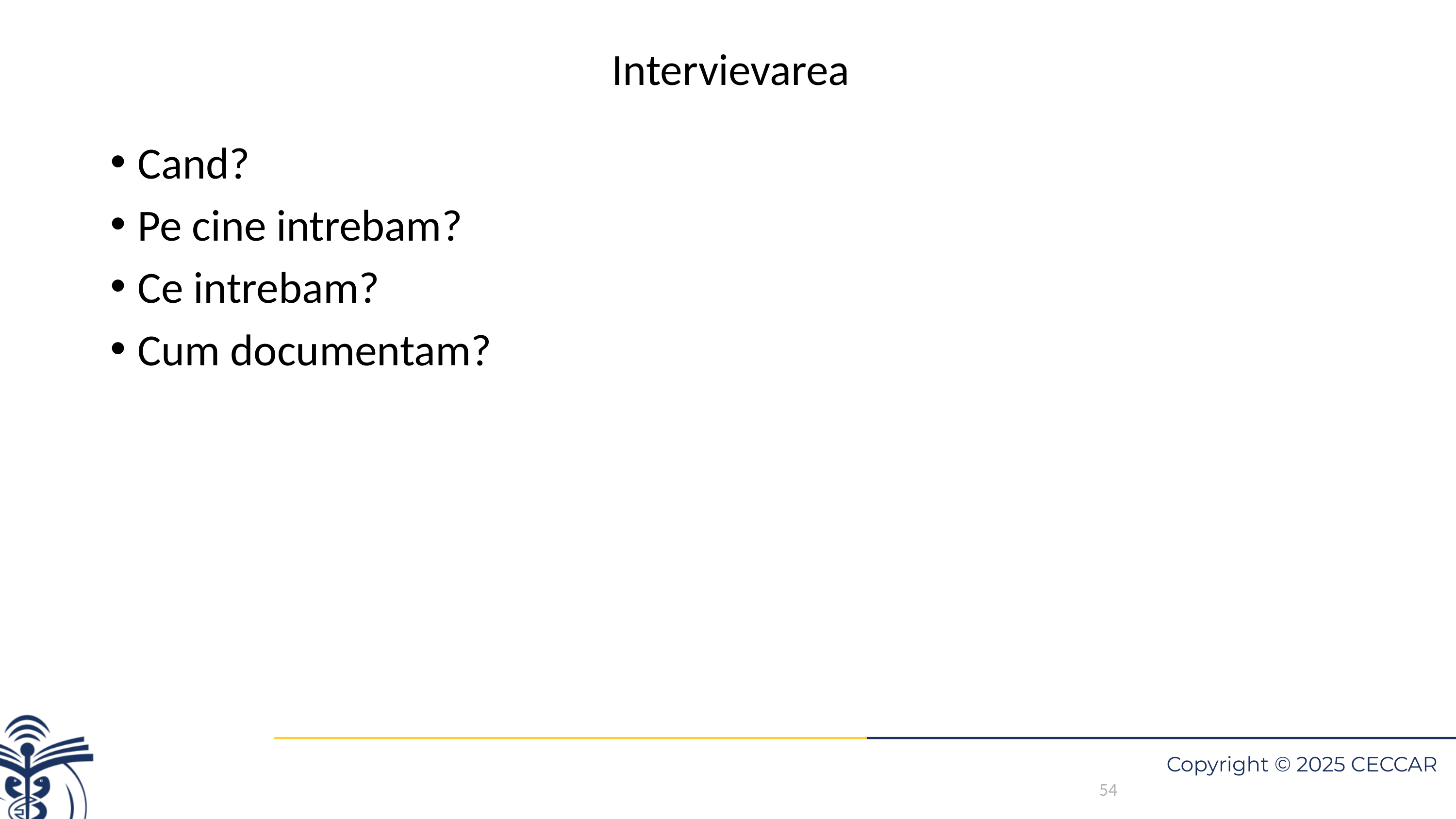

# Intervievarea
Cand?
Pe cine intrebam?
Ce intrebam?
Cum documentam?
54